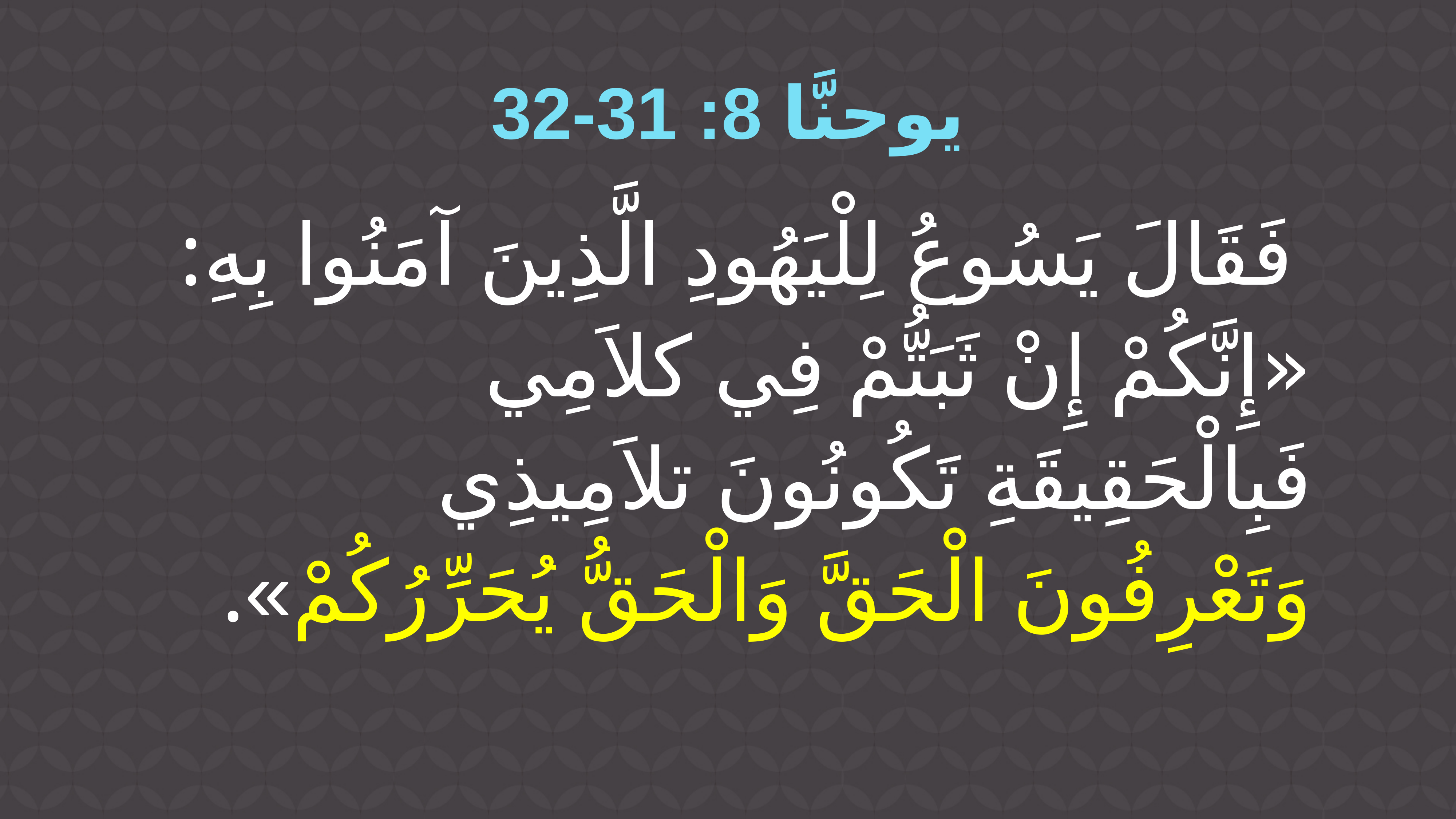

يوحنَّا 8: 31-32
فَقَالَ يَسُوعُ لِلْيَهُودِ الَّذِينَ آمَنُوا بِهِ: «إِنَّكُمْ إِنْ ثَبَتُّمْ فِي كلاَمِي فَبِالْحَقِيقَةِ تَكُونُونَ تلاَمِيذِي وَتَعْرِفُونَ الْحَقَّ وَالْحَقُّ يُحَرِّرُكُمْ».